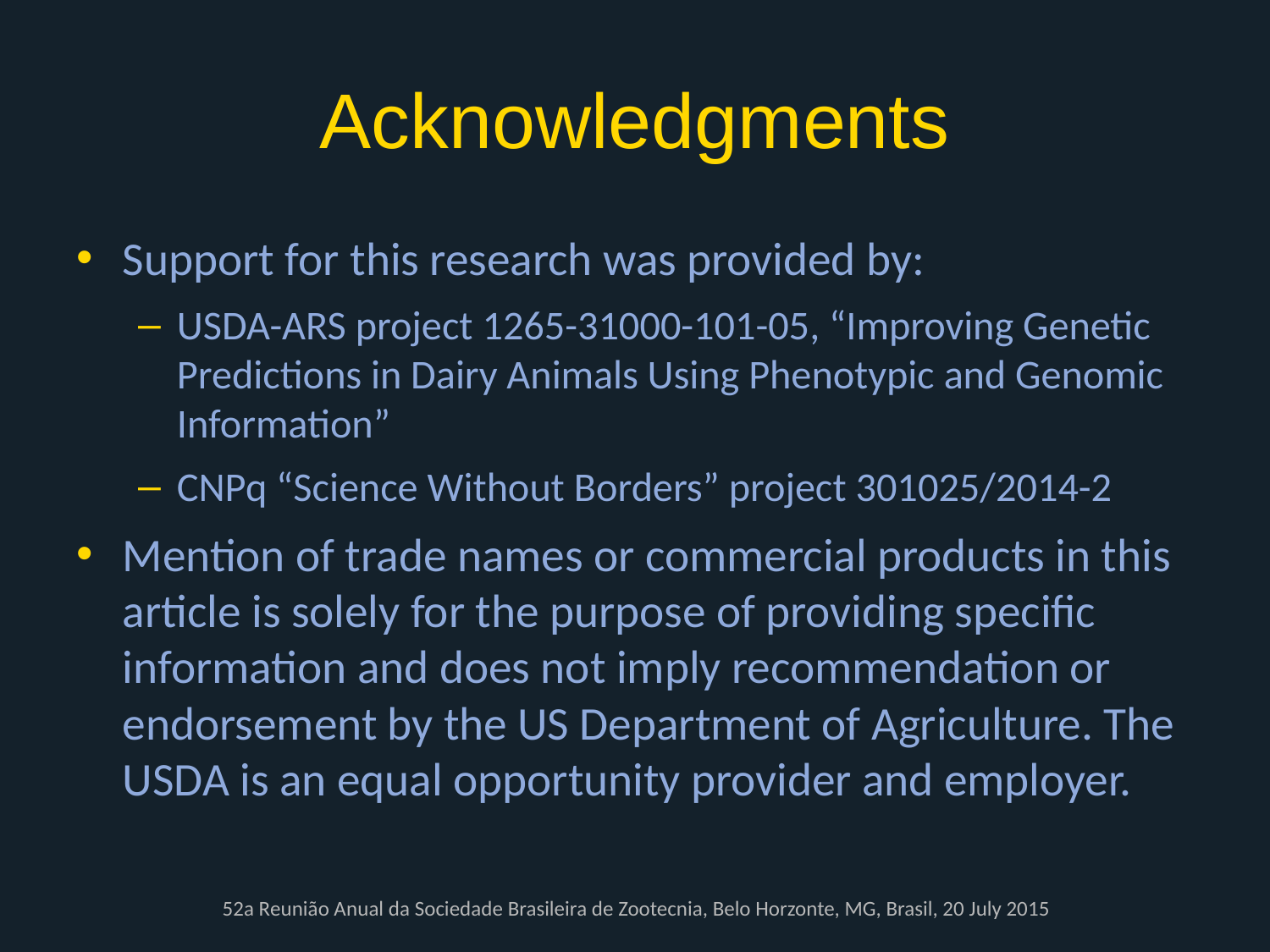

# Acknowledgments
Support for this research was provided by:
USDA-ARS project 1265-31000-101-05, “Improving Genetic Predictions in Dairy Animals Using Phenotypic and Genomic Information”
CNPq “Science Without Borders” project 301025/2014-2
Mention of trade names or commercial products in this article is solely for the purpose of providing specific information and does not imply recommendation or endorsement by the US Department of Agriculture. The USDA is an equal opportunity provider and employer.
52a Reunião Anual da Sociedade Brasileira de Zootecnia, Belo Horzonte, MG, Brasil, 20 July 2015